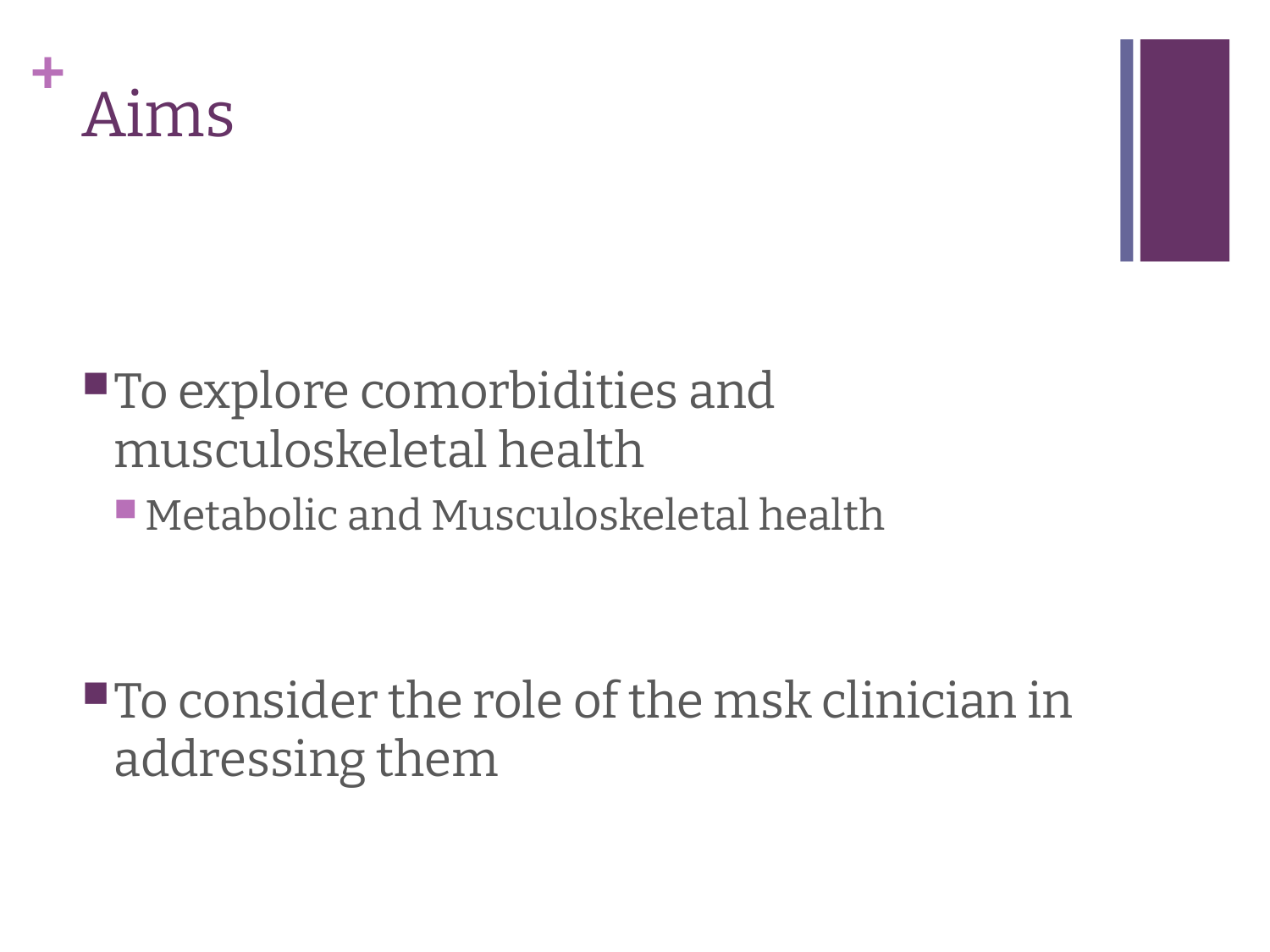

# Aims
To explore comorbidities and musculoskeletal health
Metabolic and Musculoskeletal health

To consider the role of the msk clinician in addressing them